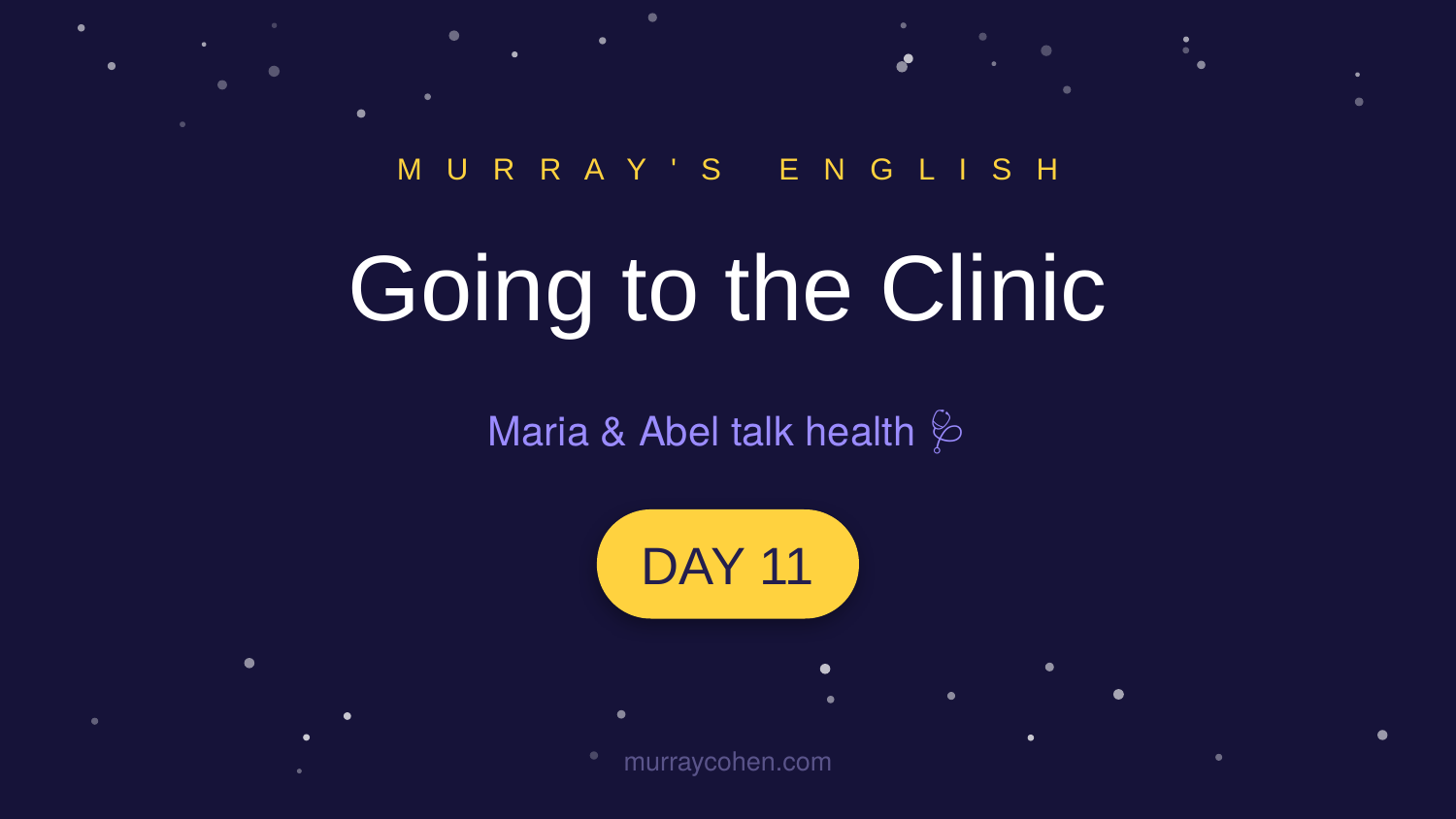

M U R R A Y ' S   E N G L I S H
Going to the Clinic
Maria & Abel talk health 🩺

DAY 11

murraycohen.com